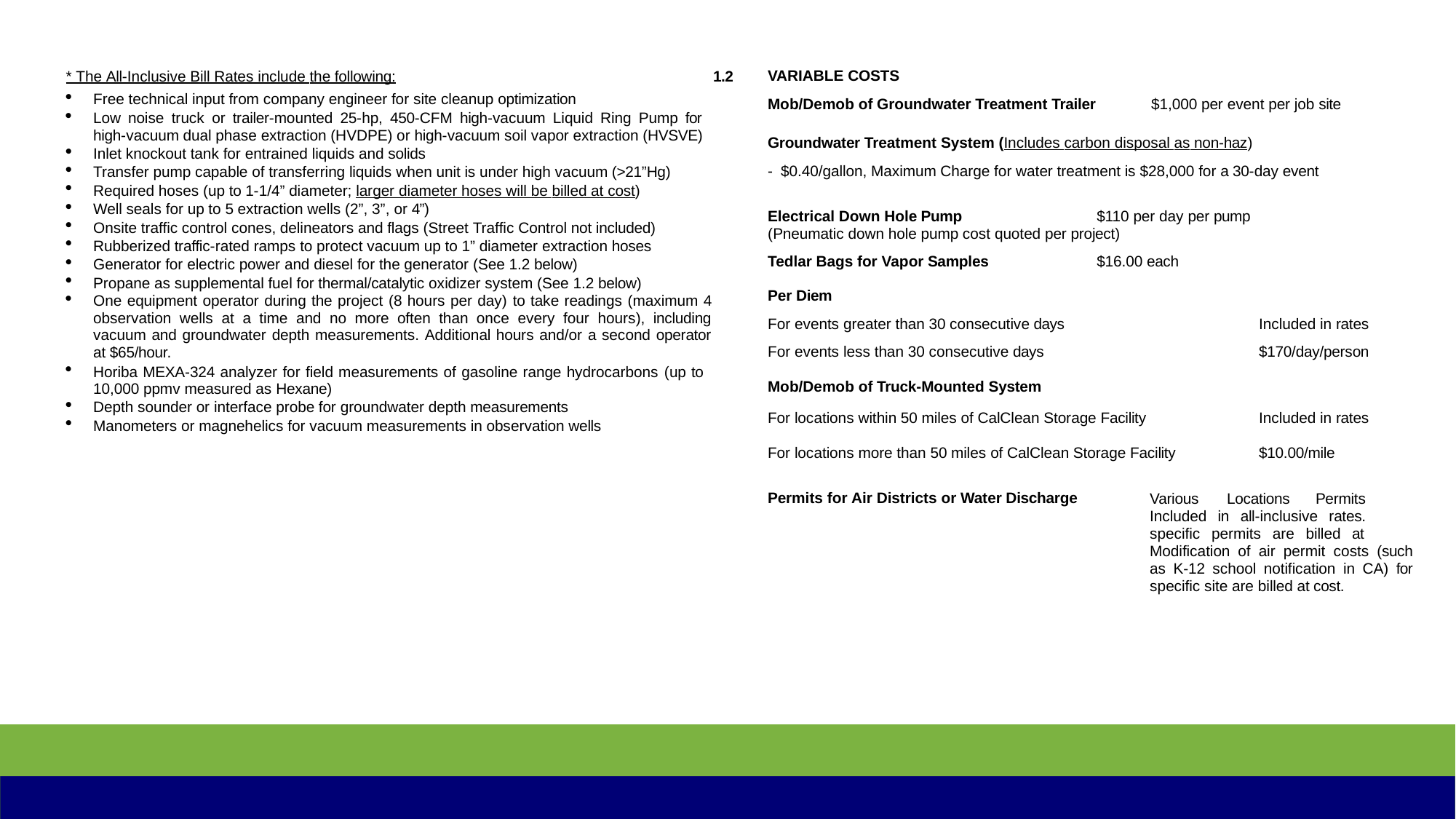

VARIABLE COSTS
Mob/Demob of Groundwater Treatment Trailer	$1,000 per event per job site

Groundwater Treatment System (Includes carbon disposal as non-haz)
- $0.40/gallon, Maximum Charge for water treatment is $28,000 for a 30-day event
* The All-Inclusive Bill Rates include the following:
Free technical input from company engineer for site cleanup optimization
Low noise truck or trailer-mounted 25-hp, 450-CFM high-vacuum Liquid Ring Pump for high-vacuum dual phase extraction (HVDPE) or high-vacuum soil vapor extraction (HVSVE)
Inlet knockout tank for entrained liquids and solids
Transfer pump capable of transferring liquids when unit is under high vacuum (>21”Hg)
Required hoses (up to 1-1/4” diameter; larger diameter hoses will be billed at cost)
Well seals for up to 5 extraction wells (2”, 3”, or 4”)
Onsite traffic control cones, delineators and flags (Street Traffic Control not included)
Rubberized traffic-rated ramps to protect vacuum up to 1” diameter extraction hoses
Generator for electric power and diesel for the generator (See 1.2 below)
Propane as supplemental fuel for thermal/catalytic oxidizer system (See 1.2 below)
One equipment operator during the project (8 hours per day) to take readings (maximum 4 observation wells at a time and no more often than once every four hours), including vacuum and groundwater depth measurements. Additional hours and/or a second operator at $65/hour.
Horiba MEXA-324 analyzer for field measurements of gasoline range hydrocarbons (up to 10,000 ppmv measured as Hexane)
Depth sounder or interface probe for groundwater depth measurements
Manometers or magnehelics for vacuum measurements in observation wells
1.2
Electrical Down Hole Pump	$110 per day per pump (Pneumatic down hole pump cost quoted per project)
Tedlar Bags for Vapor Samples	$16.00 each
Per Diem
For events greater than 30 consecutive days For events less than 30 consecutive days
Included in rates
$170/day/person
Mob/Demob of Truck-Mounted System
For locations within 50 miles of CalClean Storage Facility
Included in rates
For locations more than 50 miles of CalClean Storage Facility
$10.00/mile
Permits for Air Districts or Water Discharge
Various	Locations	Permits Included in all-inclusive rates.
specific permits are billed at
Modification of air permit costs (such as K-12 school notification in CA) for specific site are billed at cost.